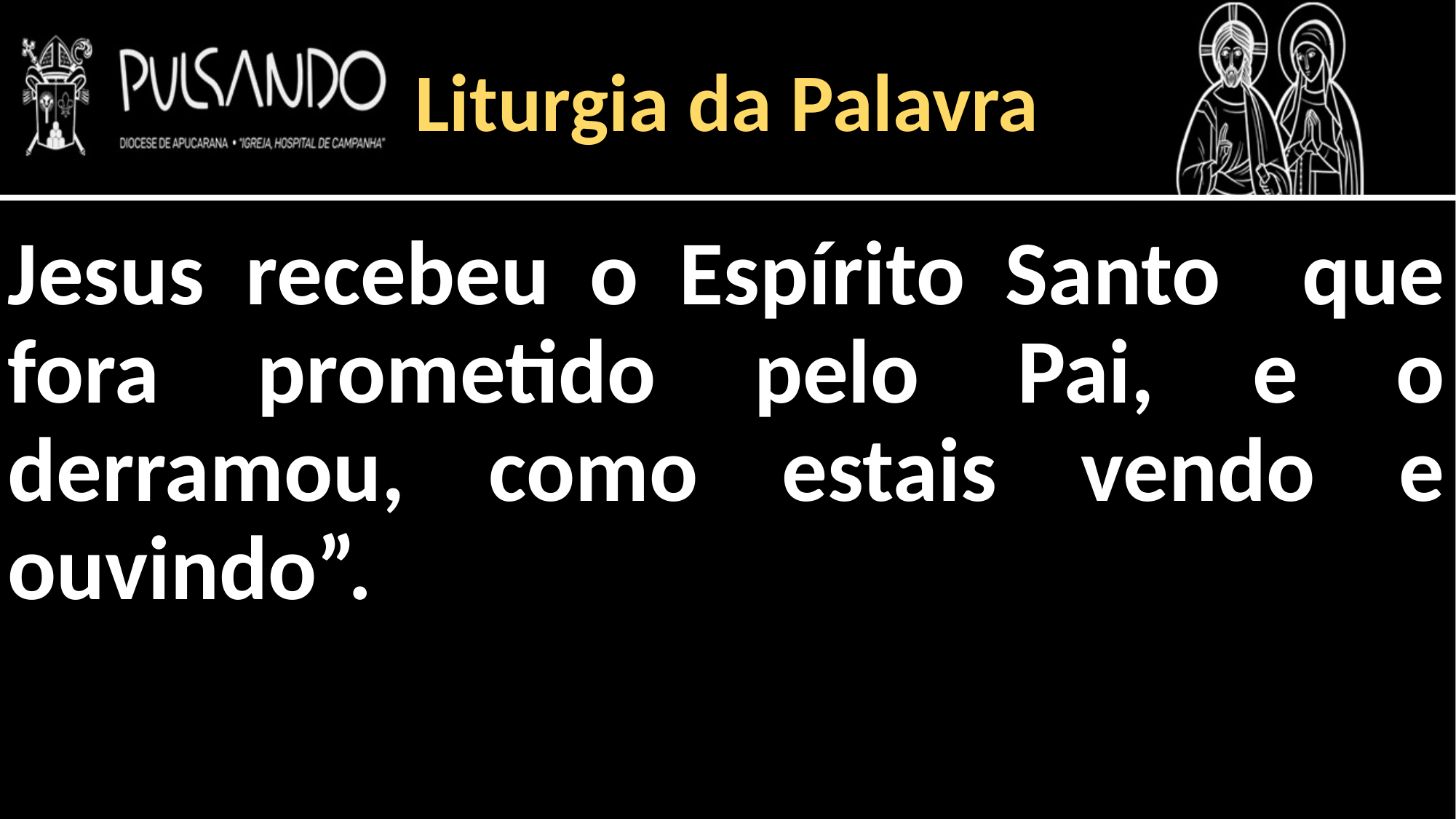

Liturgia da Palavra
Jesus recebeu o Espírito Santo  que fora prometido pelo Pai, e o derramou, como estais vendo e ouvindo”.